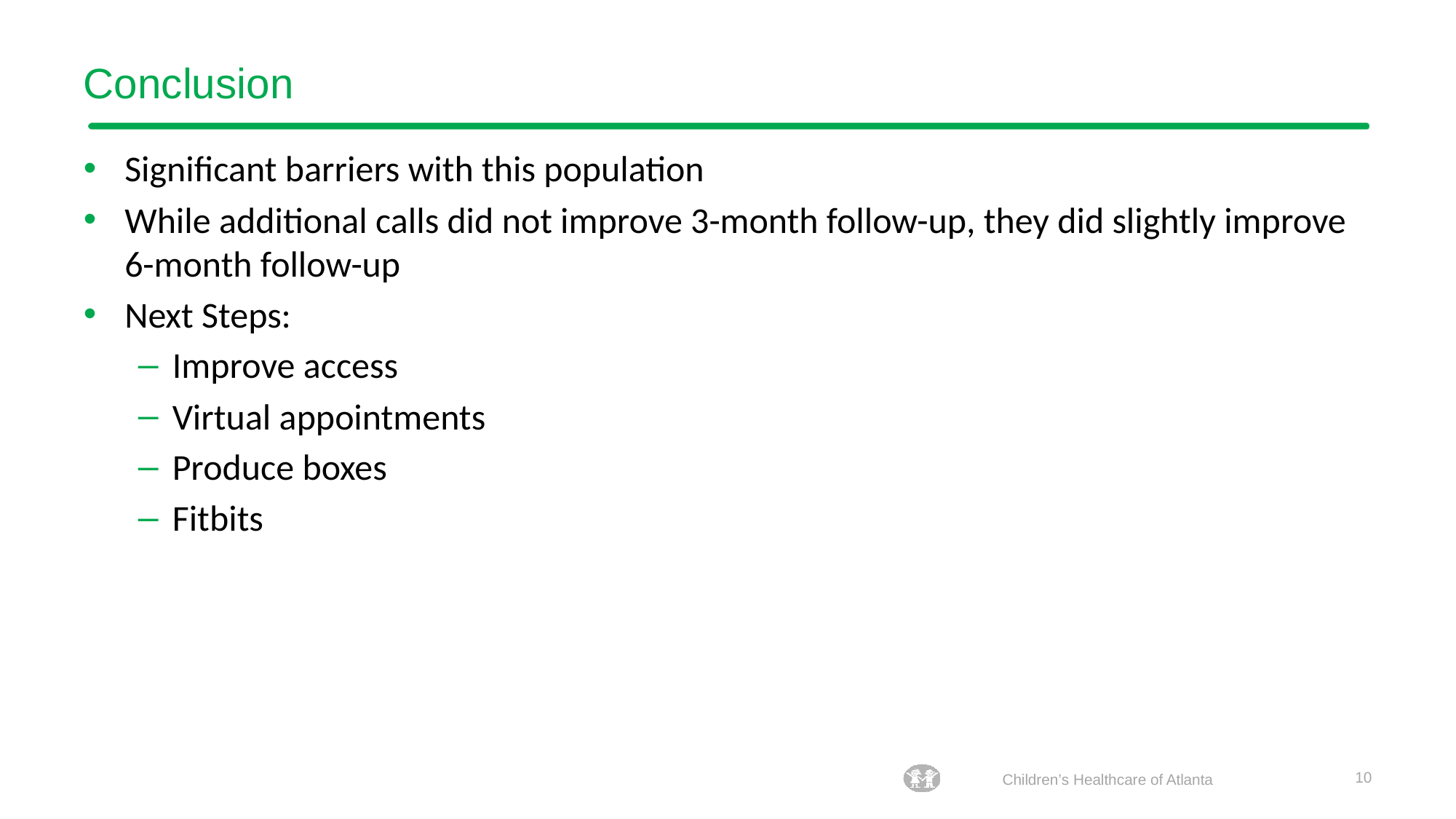

# Conclusion
Significant barriers with this population
While additional calls did not improve 3-month follow-up, they did slightly improve 6-month follow-up
Next Steps:
Improve access
Virtual appointments
Produce boxes
Fitbits

10